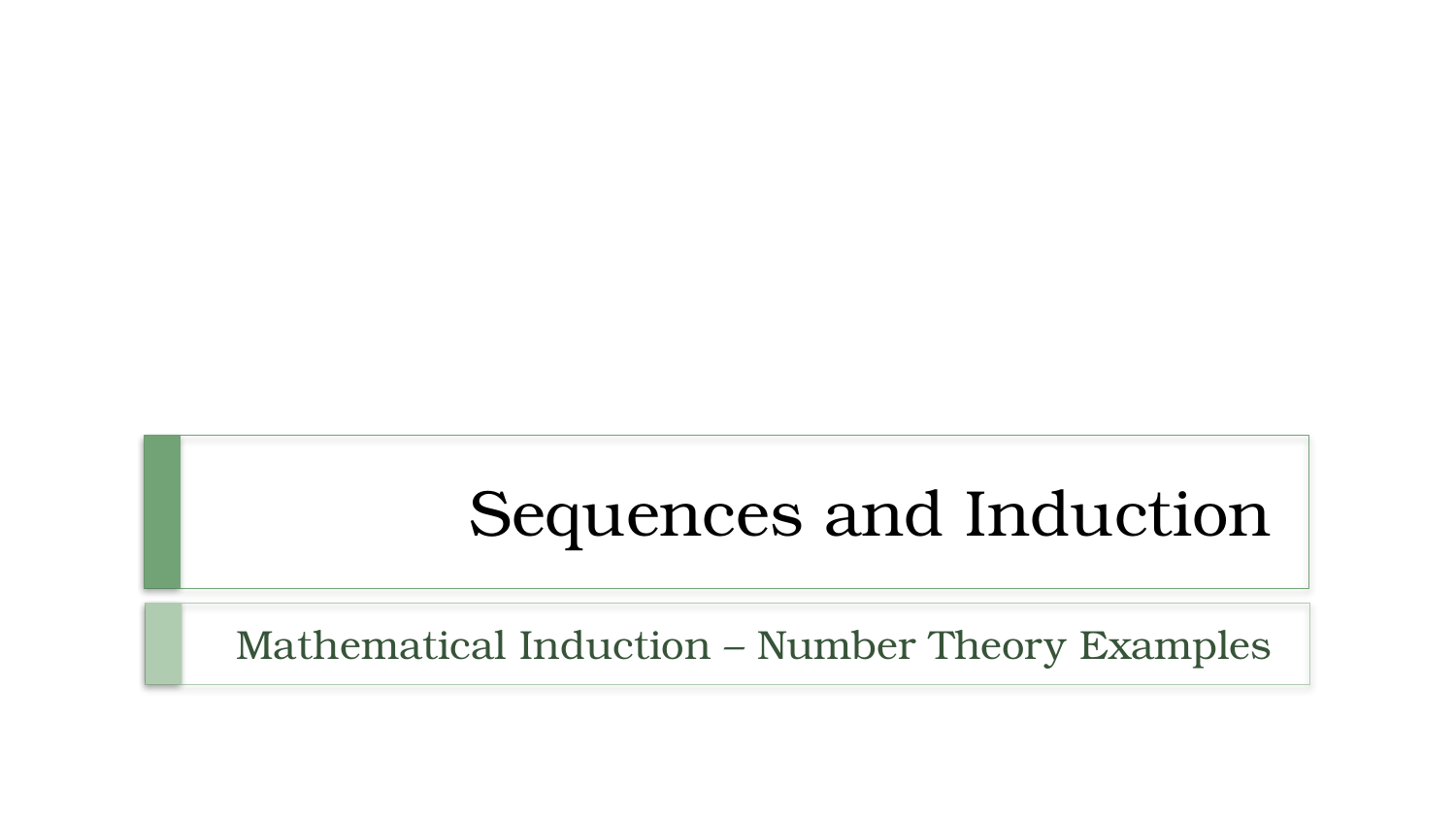

# Sequences and Induction
Mathematical Induction – Number Theory Examples